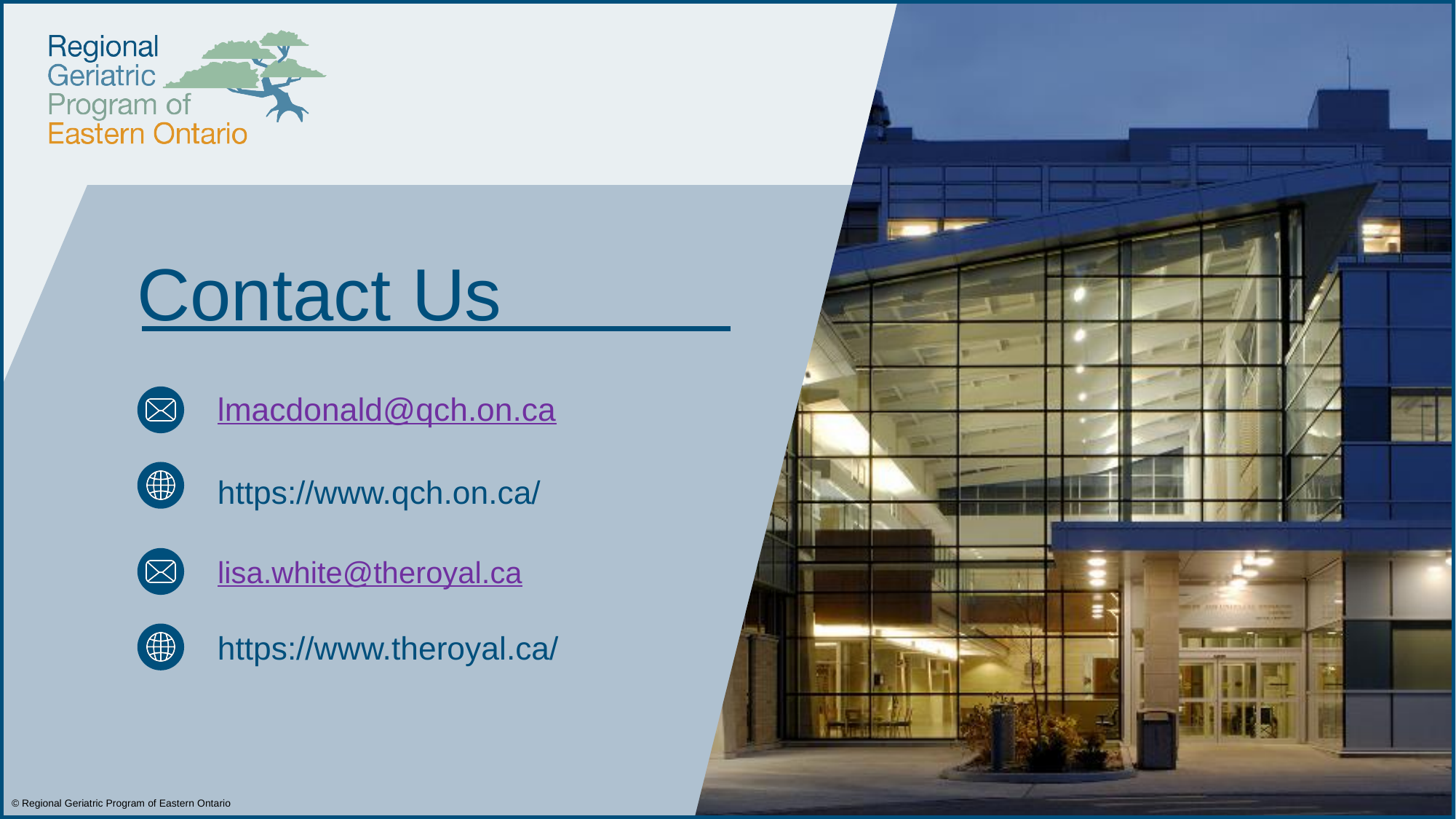

lmacdonald@qch.on.ca
https://www.qch.on.ca/
lisa.white@theroyal.ca
https://www.theroyal.ca/
© Regional Geriatric Program of Eastern Ontario